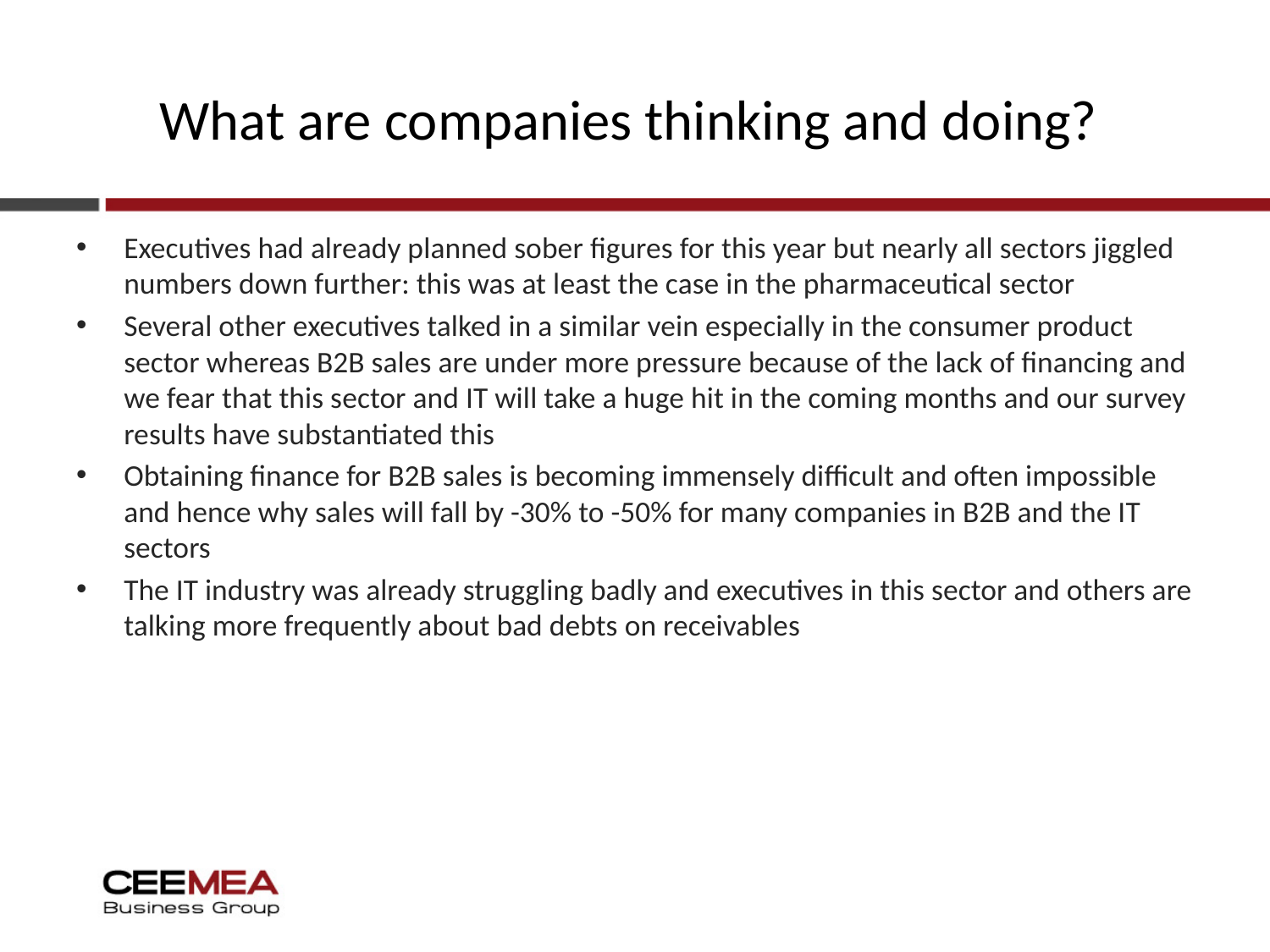

# What are companies thinking and doing?
Executives had already planned sober figures for this year but nearly all sectors jiggled numbers down further: this was at least the case in the pharmaceutical sector
Several other executives talked in a similar vein especially in the consumer product sector whereas B2B sales are under more pressure because of the lack of financing and we fear that this sector and IT will take a huge hit in the coming months and our survey results have substantiated this
Obtaining finance for B2B sales is becoming immensely difficult and often impossible and hence why sales will fall by -30% to -50% for many companies in B2B and the IT sectors
The IT industry was already struggling badly and executives in this sector and others are talking more frequently about bad debts on receivables